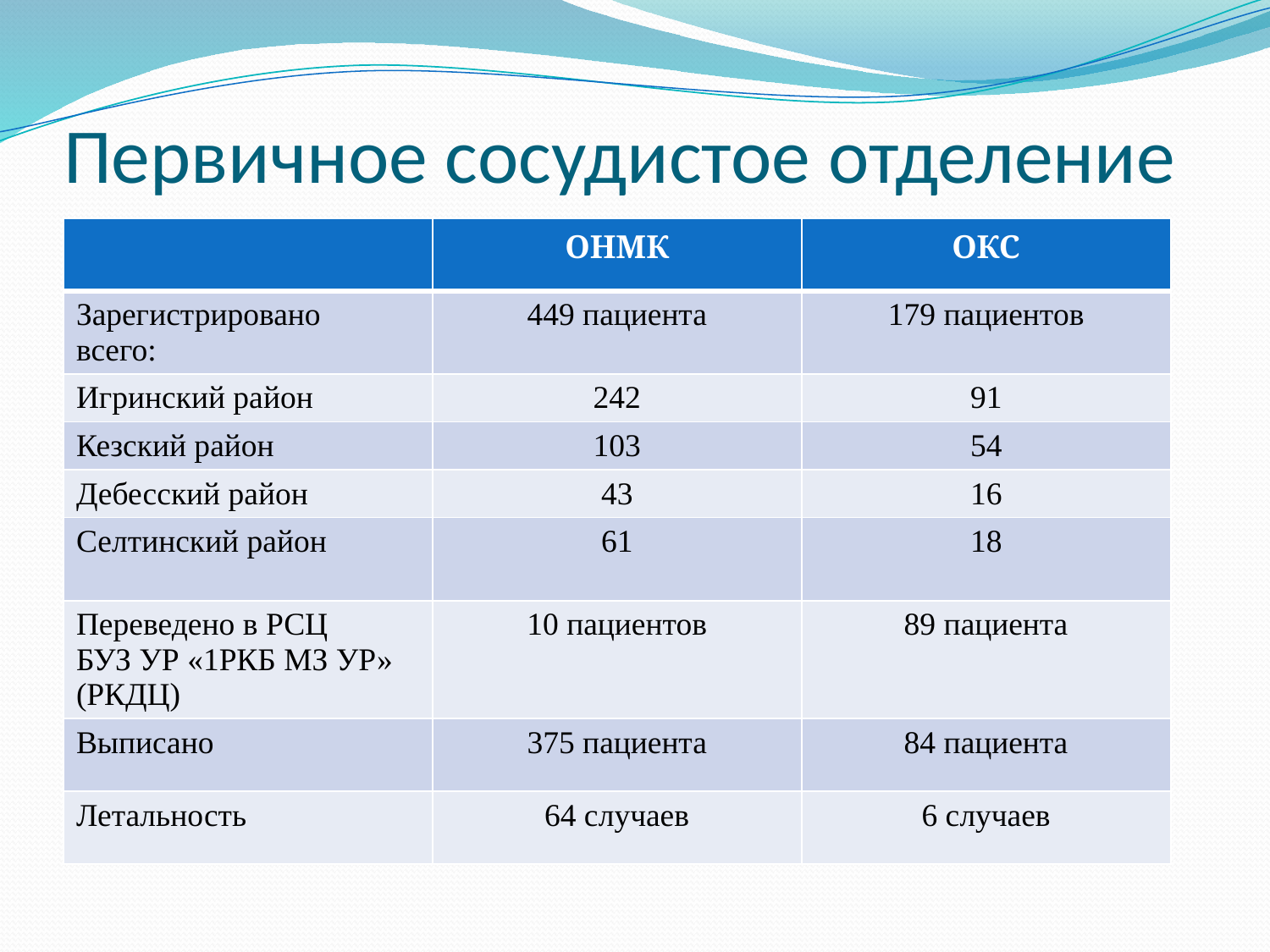

# Первичное сосудистое отделение
|  | ОНМК | ОКС |
| --- | --- | --- |
| Зарегистрировано всего: | 449 пациента | 179 пациентов |
| Игринский район | 242 | 91 |
| Кезский район | 103 | 54 |
| Дебесский район | 43 | 16 |
| Селтинский район | 61 | 18 |
| Переведено в РСЦ БУЗ УР «1РКБ МЗ УР» (РКДЦ) | 10 пациентов | 89 пациента |
| Выписано | 375 пациента | 84 пациента |
| Летальность | 64 случаев | 6 случаев |